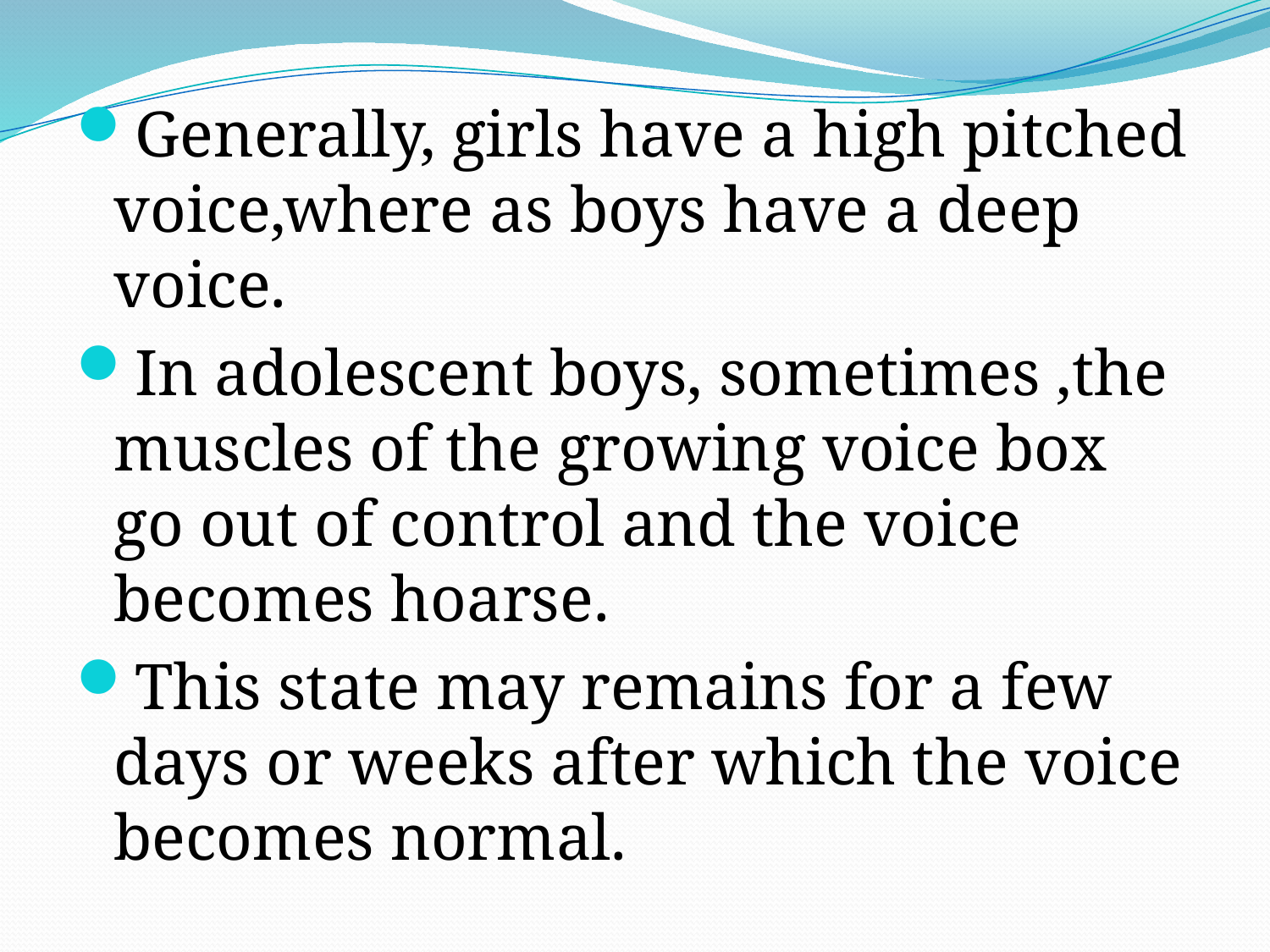

Generally, girls have a high pitched voice,where as boys have a deep voice.
In adolescent boys, sometimes ,the muscles of the growing voice box go out of control and the voice becomes hoarse.
This state may remains for a few days or weeks after which the voice becomes normal.